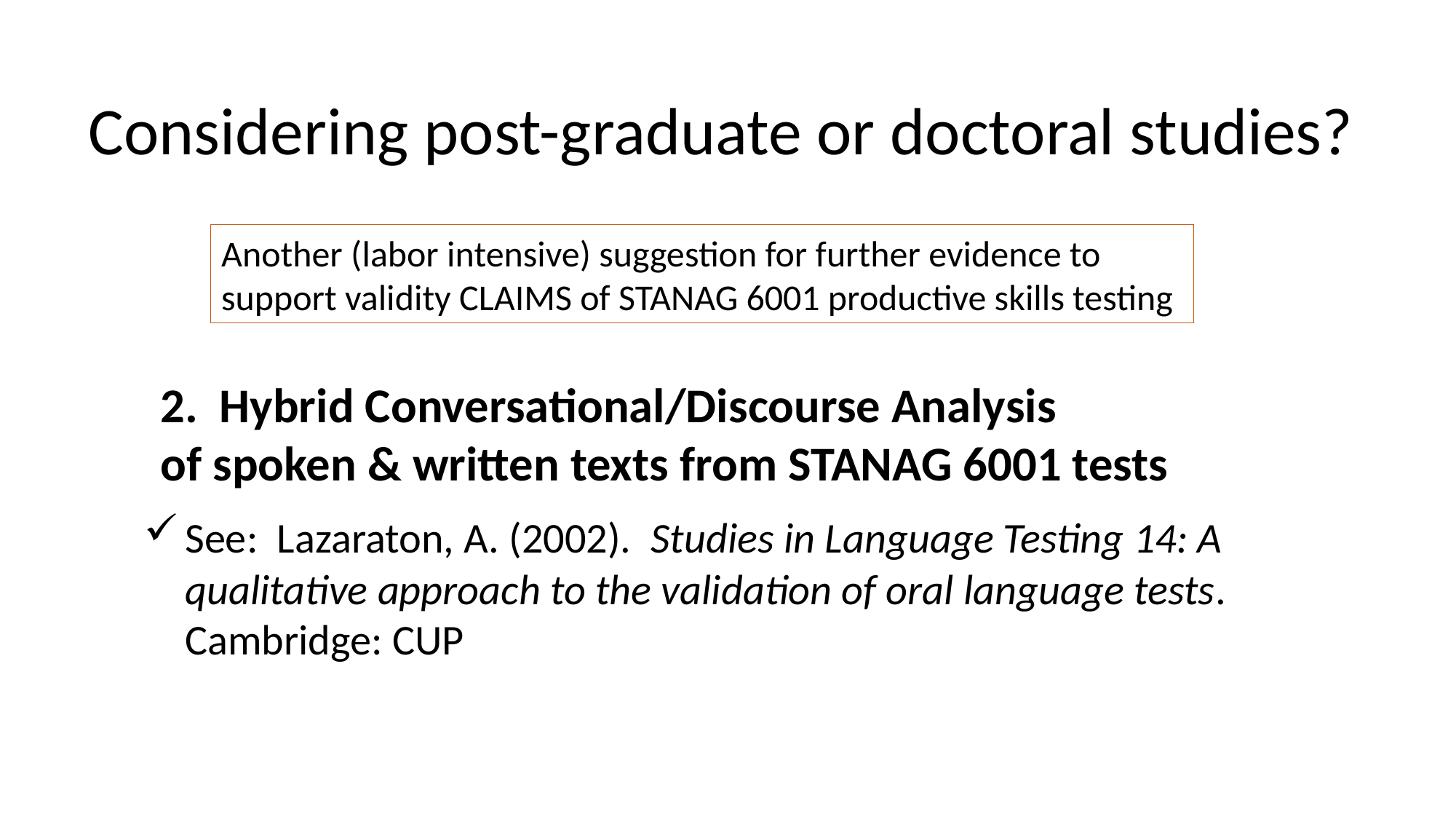

# Considering post-graduate or doctoral studies?
Another (labor intensive) suggestion for further evidence to
support validity CLAIMS of STANAG 6001 productive skills testing
2.  Hybrid Conversational/Discourse Analysis
of spoken & written texts from STANAG 6001 tests

See:  Lazaraton, A. (2002).  Studies in Language Testing 14: A qualitative approach to the validation of oral language tests.  Cambridge: CUP